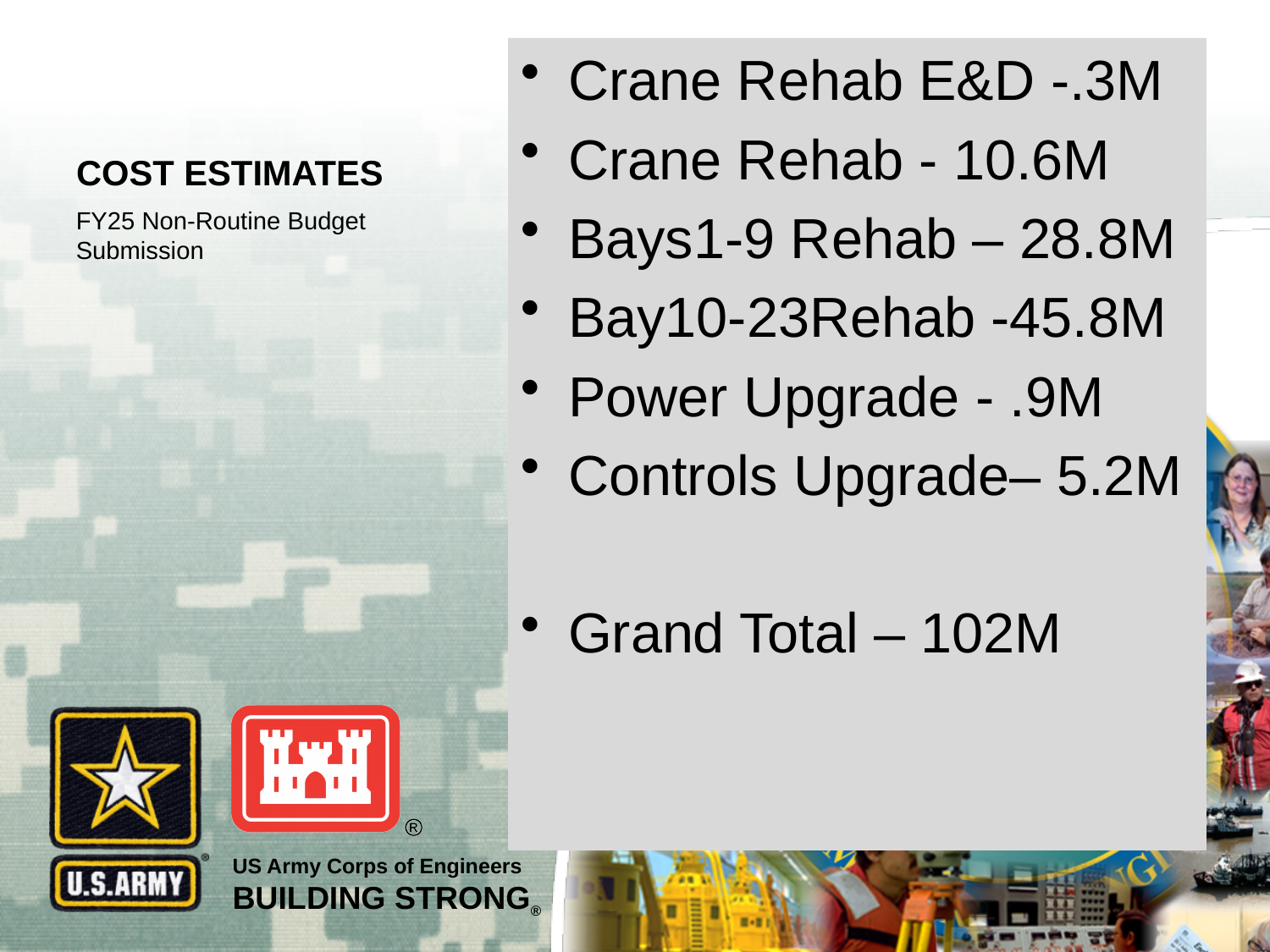

# COST ESTIMATES
Crane Rehab E&D -.3M
Crane Rehab - 10.6M
Bays1-9 Rehab – 28.8M
Bay10-23Rehab -45.8M
Power Upgrade - .9M
Controls Upgrade– 5.2M

Grand Total – 102M
FY25 Non-Routine Budget Submission